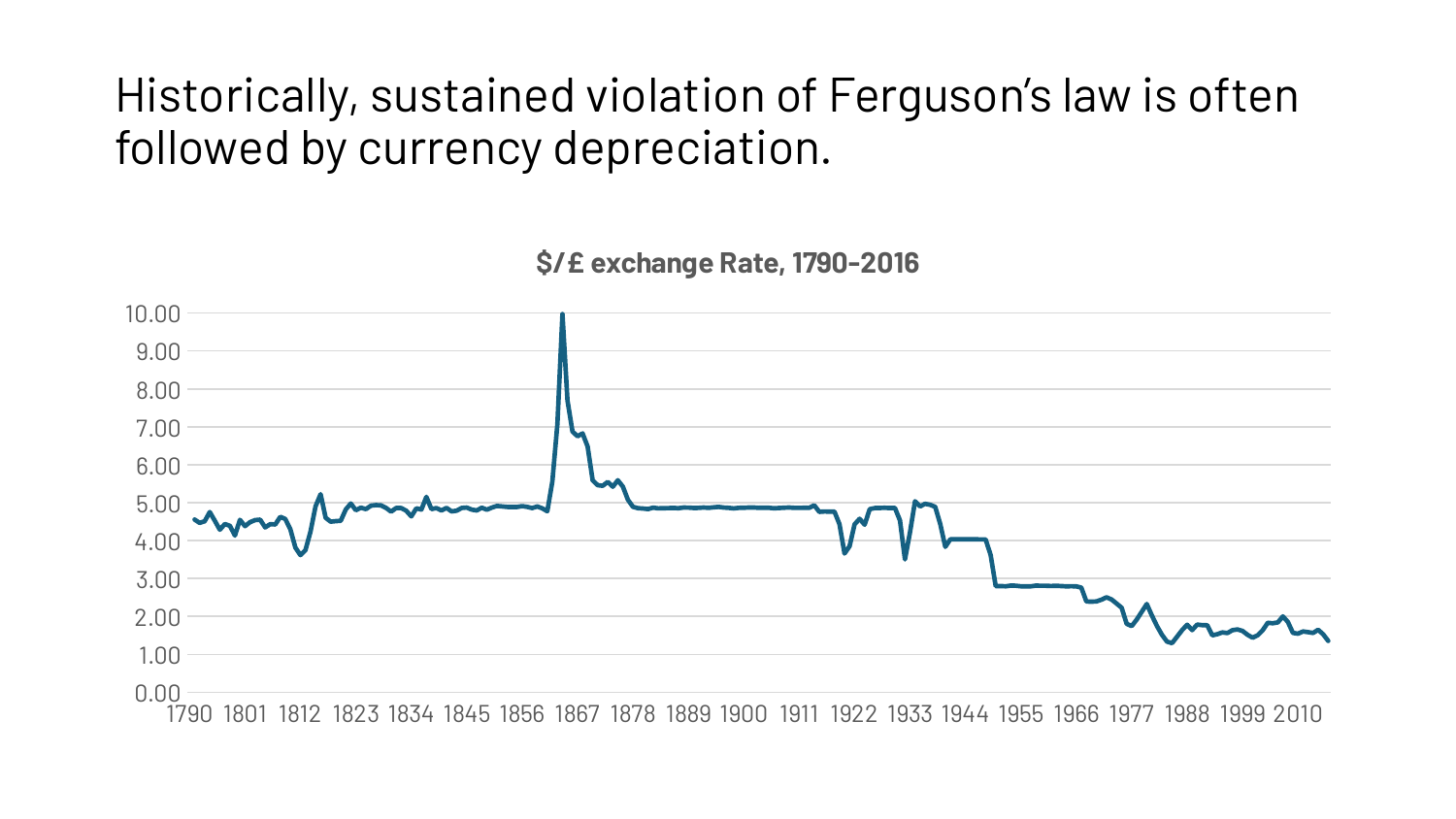

# Historically, sustained violation of Ferguson’s law is often followed by currency depreciation.

### Chart: $/£ exchange Rate, 1790-2016

| Category | $/£ Exchange Rate |
|---|---|
| 1790 | None |
| 1791 | 4.555235399999999 |
| 1792 | 4.466271959999999 |
| 1793 | 4.50894872 |
| 1794 | 4.7531645029166665 |
| 1795 | 4.525396656666667 |
| 1796 | 4.28628728 |
| 1797 | 4.436509425000001 |
| 1798 | 4.388216175 |
| 1799 | 4.132357275 |
| 1800 | 4.548144465 |
| 1801 | 4.3808890575 |
| 1802 | 4.4849993175 |
| 1803 | 4.540404 |
| 1804 | 4.551661200000001 |
| 1805 | 4.34744821 |
| 1806 | 4.4328835 |
| 1807 | 4.425488765000001 |
| 1808 | 4.6259143125 |
| 1809 | 4.569583635000001 |
| 1810 | 4.299209565 |
| 1811 | 3.816461625000001 |
| 1812 | 3.61615982 |
| 1813 | 3.74971422 |
| 1814 | 4.239822084999999 |
| 1815 | 4.9044337875 |
| 1816 | 5.2235420625 |
| 1817 | 4.60172956 |
| 1818 | 4.4997753225 |
| 1819 | 4.512798675 |
| 1820 | 4.52167212 |
| 1821 | 4.8207943275 |
| 1822 | 4.97776246 |
| 1823 | 4.799583165 |
| 1824 | 4.86730524 |
| 1825 | 4.82957475 |
| 1826 | 4.92038547 |
| 1827 | 4.9356882 |
| 1828 | 4.9283408325 |
| 1829 | 4.861937975 |
| 1830 | 4.761609405 |
| 1831 | 4.8601425525 |
| 1832 | 4.8576836425 |
| 1833 | 4.78722024 |
| 1834 | 4.638146105 |
| 1835 | 4.84985556 |
| 1836 | 4.81746474 |
| 1837 | 5.15253731180625 |
| 1838 | 4.8322542273249995 |
| 1839 | 4.8567087089125 |
| 1840 | 4.79307839115 |
| 1841 | 4.8615752724125 |
| 1842 | 4.769962214525 |
| 1843 | 4.7878468353875 |
| 1844 | 4.859506982925 |
| 1845 | 4.8713083994125 |
| 1846 | 4.8159512396 |
| 1847 | 4.7934433834125 |
| 1848 | 4.8685101254 |
| 1849 | 4.8140046142 |
| 1850 | 4.870213422625 |
| 1851 | 4.912750000000001 |
| 1852 | 4.9015 |
| 1853 | 4.8877500000000005 |
| 1854 | 4.8825 |
| 1855 | 4.88625 |
| 1856 | 4.909 |
| 1857 | 4.8885000000000005 |
| 1858 | 4.8575 |
| 1859 | 4.89925 |
| 1860 | 4.8495 |
| 1861 | 4.773250000000001 |
| 1862 | 5.558249999999999 |
| 1863 | 7.07475 |
| 1864 | 9.974499999999999 |
| 1865 | 7.691750000000001 |
| 1866 | 6.877000000000001 |
| 1867 | 6.7515 |
| 1868 | 6.82775 |
| 1869 | 6.48325 |
| 1870 | 5.58825 |
| 1871 | 5.46025 |
| 1872 | 5.44475 |
| 1873 | 5.547249999999999 |
| 1874 | 5.4205 |
| 1875 | 5.59 |
| 1876 | 5.423 |
| 1877 | 5.077 |
| 1878 | 4.89 |
| 1879 | 4.85375 |
| 1880 | 4.8445 |
| 1881 | 4.8295 |
| 1882 | 4.87 |
| 1883 | 4.84925 |
| 1884 | 4.85375 |
| 1885 | 4.85625 |
| 1886 | 4.8614999999999995 |
| 1887 | 4.85225 |
| 1888 | 4.8705 |
| 1889 | 4.869 |
| 1890 | 4.8605 |
| 1891 | 4.861 |
| 1892 | 4.872999999999999 |
| 1893 | 4.8637500000000005 |
| 1894 | 4.877 |
| 1895 | 4.8885 |
| 1896 | 4.8709999999999996 |
| 1897 | 4.86325 |
| 1898 | 4.848 |
| 1899 | 4.86375 |
| 1900 | 4.86525 |
| 1901 | 4.87275 |
| 1902 | 4.8717500000000005 |
| 1903 | 4.863 |
| 1904 | 4.867750000000001 |
| 1905 | 4.865 |
| 1906 | 4.851 |
| 1907 | 4.858 |
| 1908 | 4.86575 |
| 1909 | 4.87275 |
| 1910 | 4.86375 |
| 1911 | 4.8622499999999995 |
| 1912 | 4.8655 |
| 1913 | 4.86375 |
| 1914 | 4.93025 |
| 1915 | 4.757 |
| 1916 | 4.766 |
| 1917 | 4.76375 |
| 1918 | 4.76525 |
| 1919 | 4.430499999999999 |
| 1920 | 3.65875 |
| 1921 | 3.8512500000000003 |
| 1922 | 4.42825 |
| 1923 | 4.574 |
| 1924 | 4.41725 |
| 1925 | 4.828 |
| 1926 | 4.857749999999999 |
| 1927 | 4.8605 |
| 1928 | 4.865500000000001 |
| 1929 | 4.85675 |
| 1930 | 4.86175 |
| 1931 | 4.53225 |
| 1932 | 3.504 |
| 1933 | 4.2177500000000006 |
| 1934 | 5.0385 |
| 1935 | 4.90175 |
| 1936 | 4.97025 |
| 1937 | 4.944 |
| 1938 | 4.889 |
| 1939 | 4.43625 |
| 1940 | 3.83375 |
| 1941 | 4.03175 |
| 1942 | 4.035 |
| 1943 | 4.035 |
| 1944 | 4.035 |
| 1945 | 4.03275 |
| 1946 | 4.0329999999999995 |
| 1947 | 4.03 |
| 1948 | 4.03 |
| 1949 | 3.62 |
| 1950 | 2.8 |
| 1951 | 2.8 |
| 1952 | 2.795 |
| 1953 | 2.8125 |
| 1954 | 2.8099999999999996 |
| 1955 | 2.795 |
| 1956 | 2.795 |
| 1957 | 2.795 |
| 1958 | 2.8125 |
| 1959 | 2.8075 |
| 1960 | 2.8075 |
| 1961 | 2.8022500000000004 |
| 1962 | 2.80775 |
| 1963 | 2.80025 |
| 1964 | 2.792475 |
| 1965 | 2.7962 |
| 1966 | 2.793225 |
| 1967 | 2.758125 |
| 1968 | 2.393675 |
| 1969 | 2.3903499999999998 |
| 1970 | 2.395975 |
| 1971 | 2.44165 |
| 1972 | 2.50385 |
| 1973 | 2.44785 |
| 1974 | 2.340075 |
| 1975 | 2.22925 |
| 1976 | 1.80475 |
| 1977 | 1.7454 |
| 1978 | 1.9196749999999998 |
| 1979 | 2.122025 |
| 1980 | 2.3274 |
| 1981 | 2.02715 |
| 1982 | 1.7497749999999999 |
| 1983 | 1.5162 |
| 1984 | 1.3371 |
| 1985 | 1.29615 |
| 1986 | 1.4669 |
| 1987 | 1.639 |
| 1988 | 1.7807 |
| 1989 | 1.6389 |
| 1990 | 1.785125 |
| 1991 | 1.76945 |
| 1992 | 1.766475 |
| 1993 | 1.5017999999999998 |
| 1994 | 1.5325749999999998 |
| 1995 | 1.5784500000000001 |
| 1996 | 1.561375 |
| 1997 | 1.638175 |
| 1998 | 1.6573499999999999 |
| 1999 | 1.618 |
| 2000 | 1.5150249999999998 |
| 2001 | 1.43975 |
| 2002 | 1.502225 |
| 2003 | 1.635125 |
| 2004 | 1.832 |
| 2005 | 1.819725 |
| 2006 | 1.843125 |
| 2007 | 2.00205 |
| 2008 | 1.8541 |
| 2009 | 1.5655999999999999 |
| 2010 | 1.54535 |
| 2011 | 1.603275 |
| 2012 | 1.5850750000000002 |
| 2013 | 1.56415 |
| 2014 | 1.648025 |
| 2015 | 1.528525 |
| 2016 | 1.35495 |